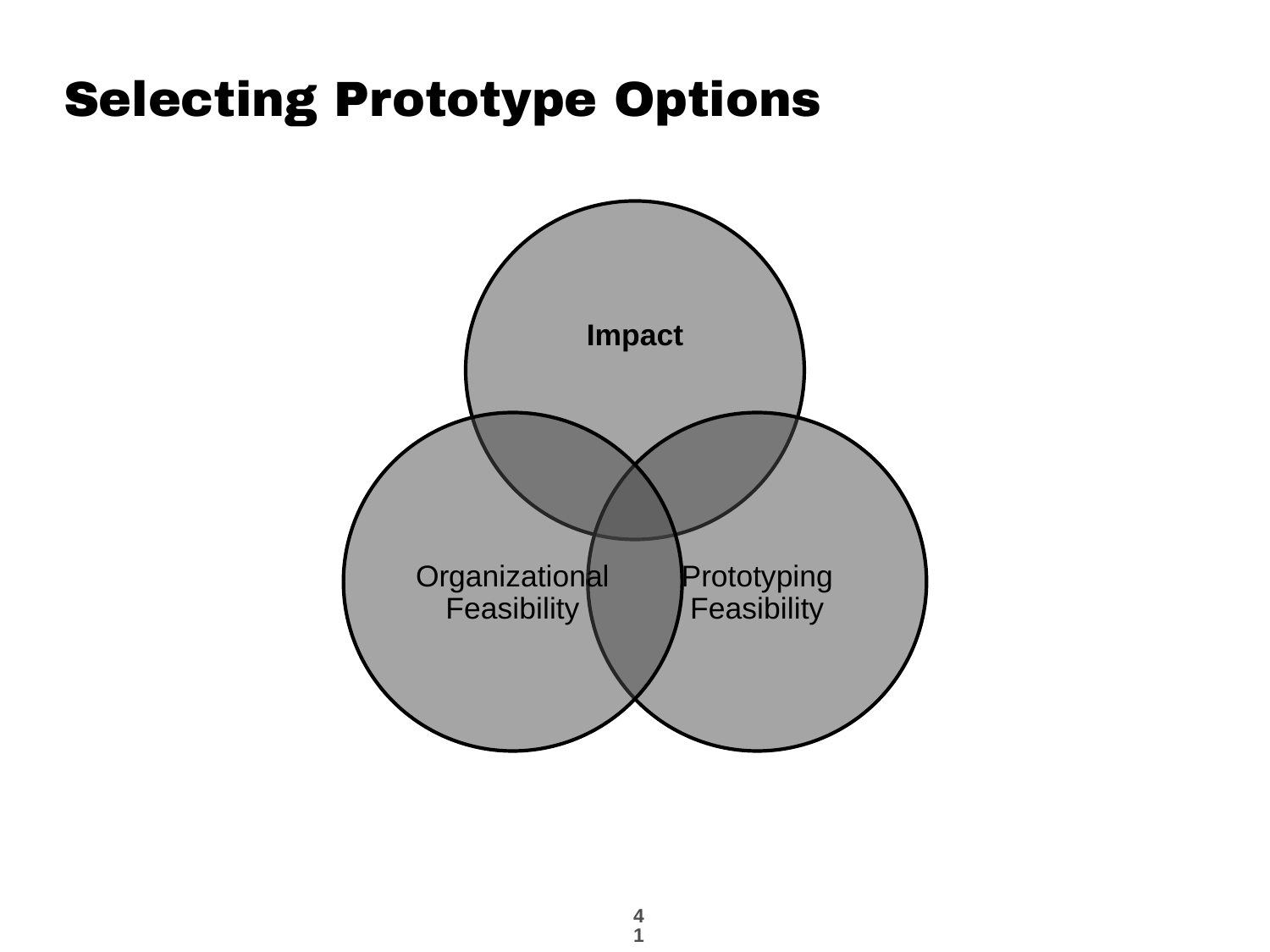

# Selecting Prototype Options

Impact
Prototyping Feasibility
Organizational Feasibility
41